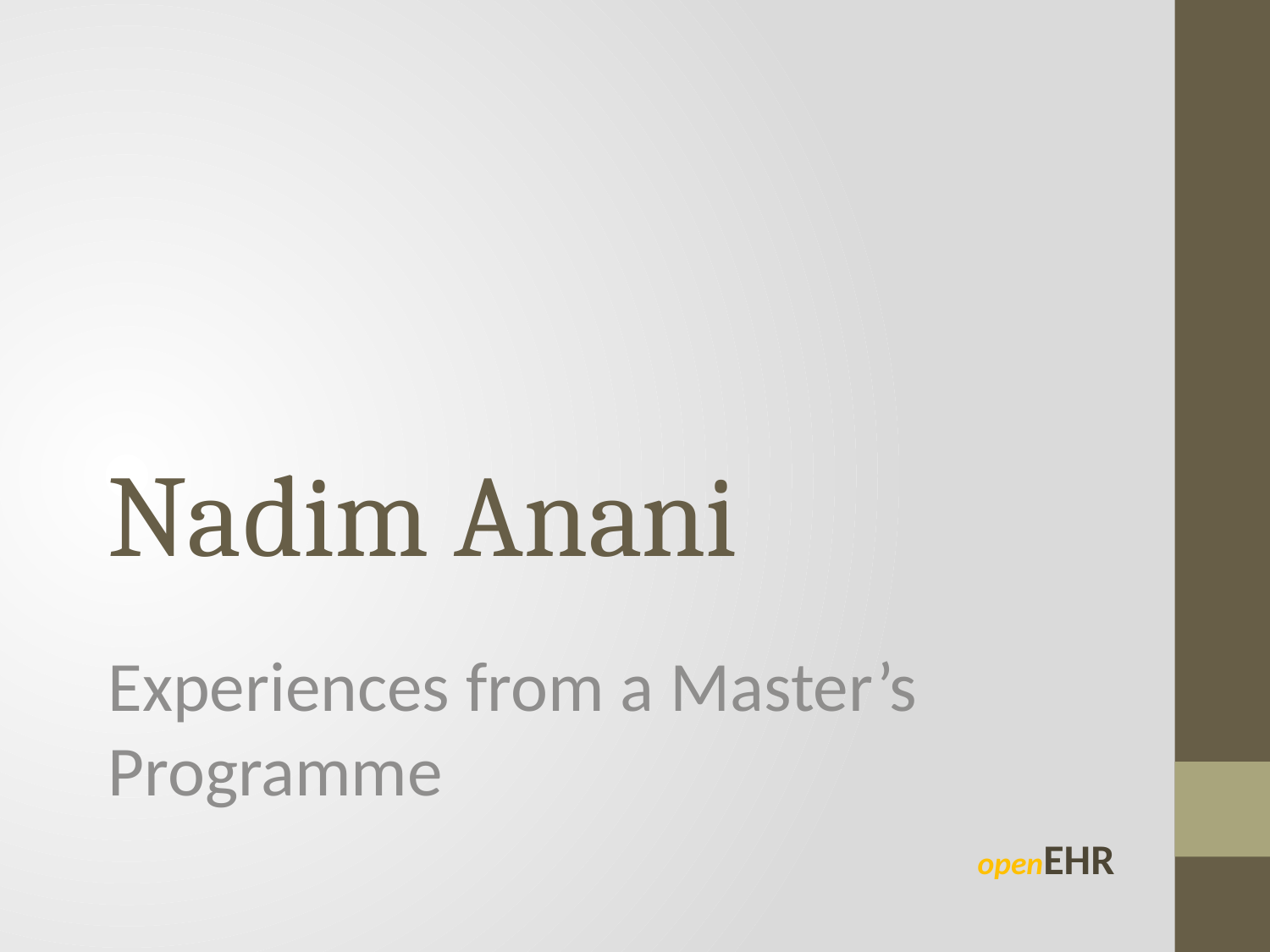

# Nadim Anani
Experiences from a Master’s Programme
openEHR